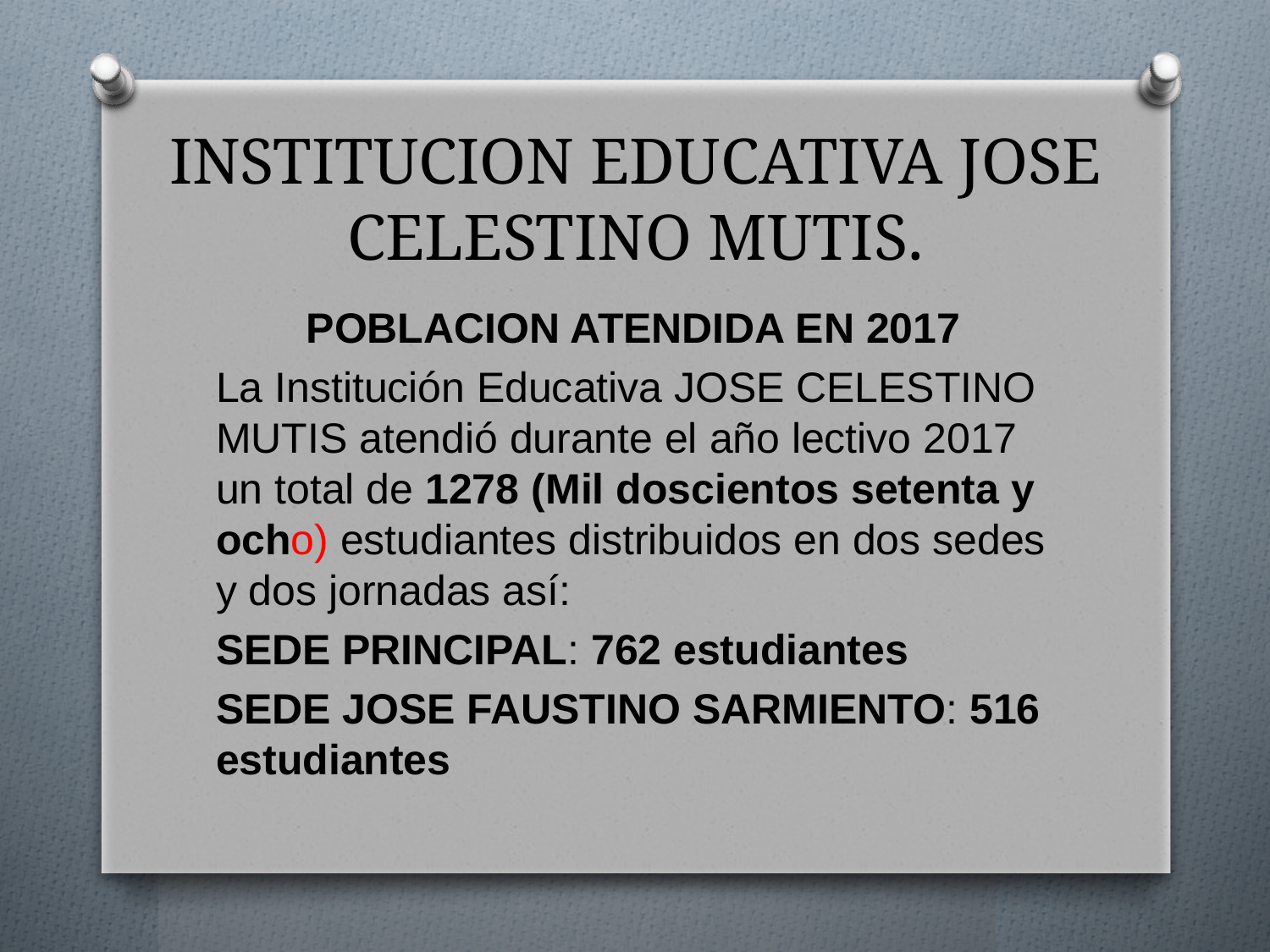

# INSTITUCION EDUCATIVA JOSE CELESTINO MUTIS.
POBLACION ATENDIDA EN 2017
La Institución Educativa JOSE CELESTINO MUTIS atendió durante el año lectivo 2017 un total de 1278 (Mil doscientos setenta y ocho) estudiantes distribuidos en dos sedes y dos jornadas así:
SEDE PRINCIPAL: 762 estudiantes
SEDE JOSE FAUSTINO SARMIENTO: 516 estudiantes